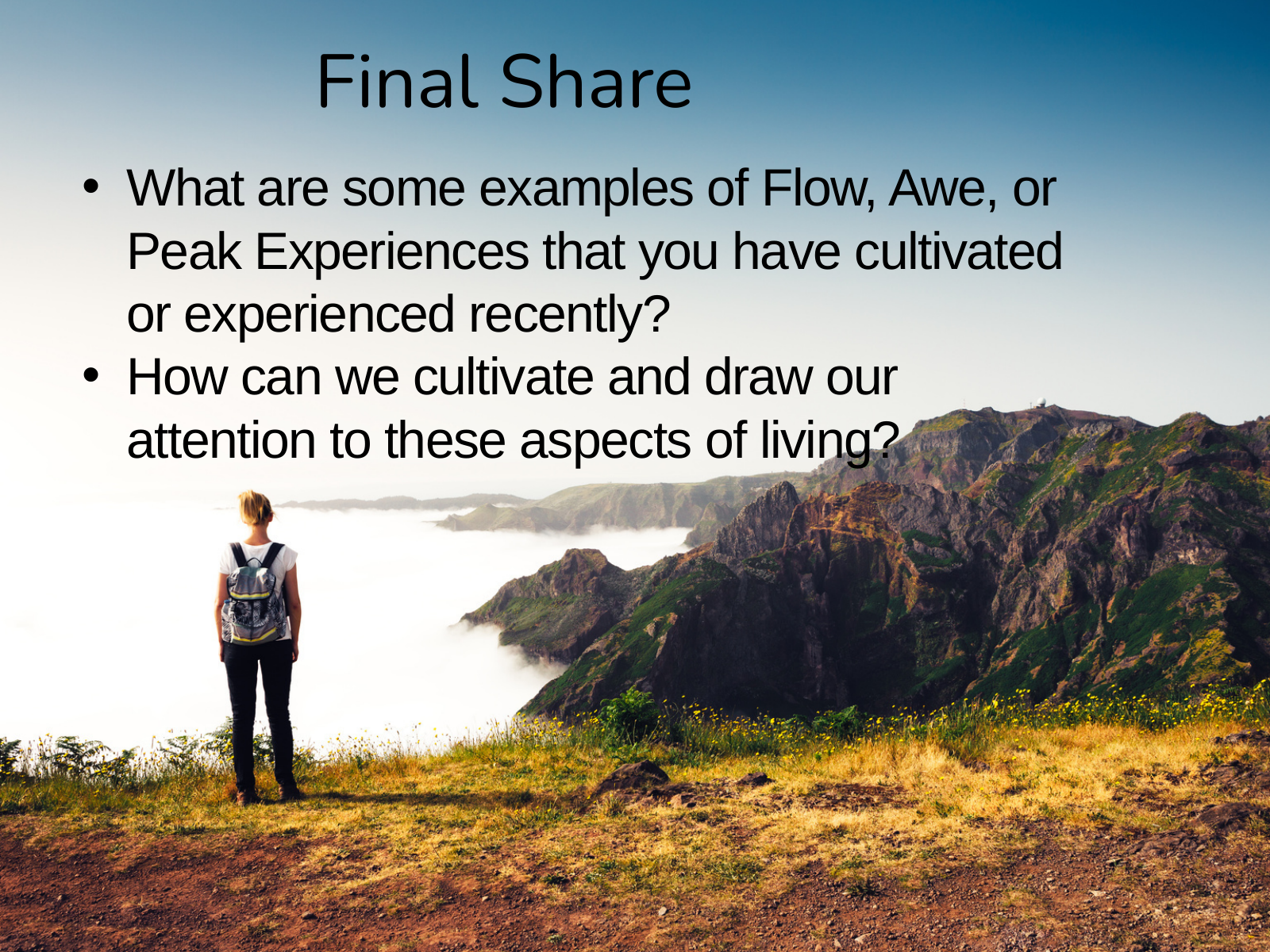

Final Share
What are some examples of Flow, Awe, or Peak Experiences that you have cultivated or experienced recently?
How can we cultivate and draw our attention to these aspects of living?